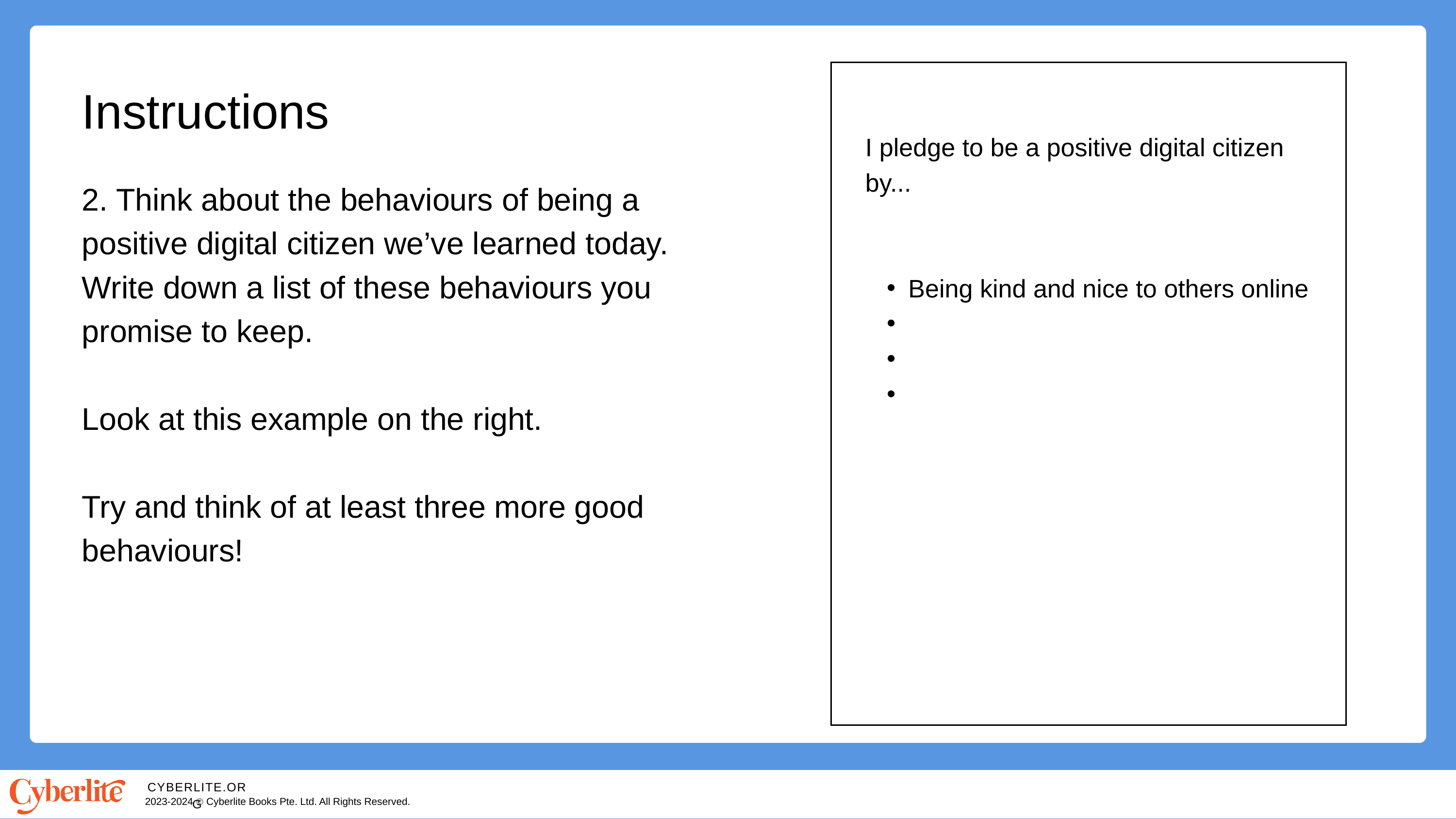

Instructions
I pledge to be a positive digital citizen by...

Being kind and nice to others online

2. Think about the behaviours of being a positive digital citizen we’ve learned today. Write down a list of these behaviours you promise to keep.

Look at this example on the right.

Try and think of at least three more good behaviours!

CYBERLITE.ORG
2023-2024 Ⓒ Cyberlite Books Pte. Ltd. All Rights Reserved.